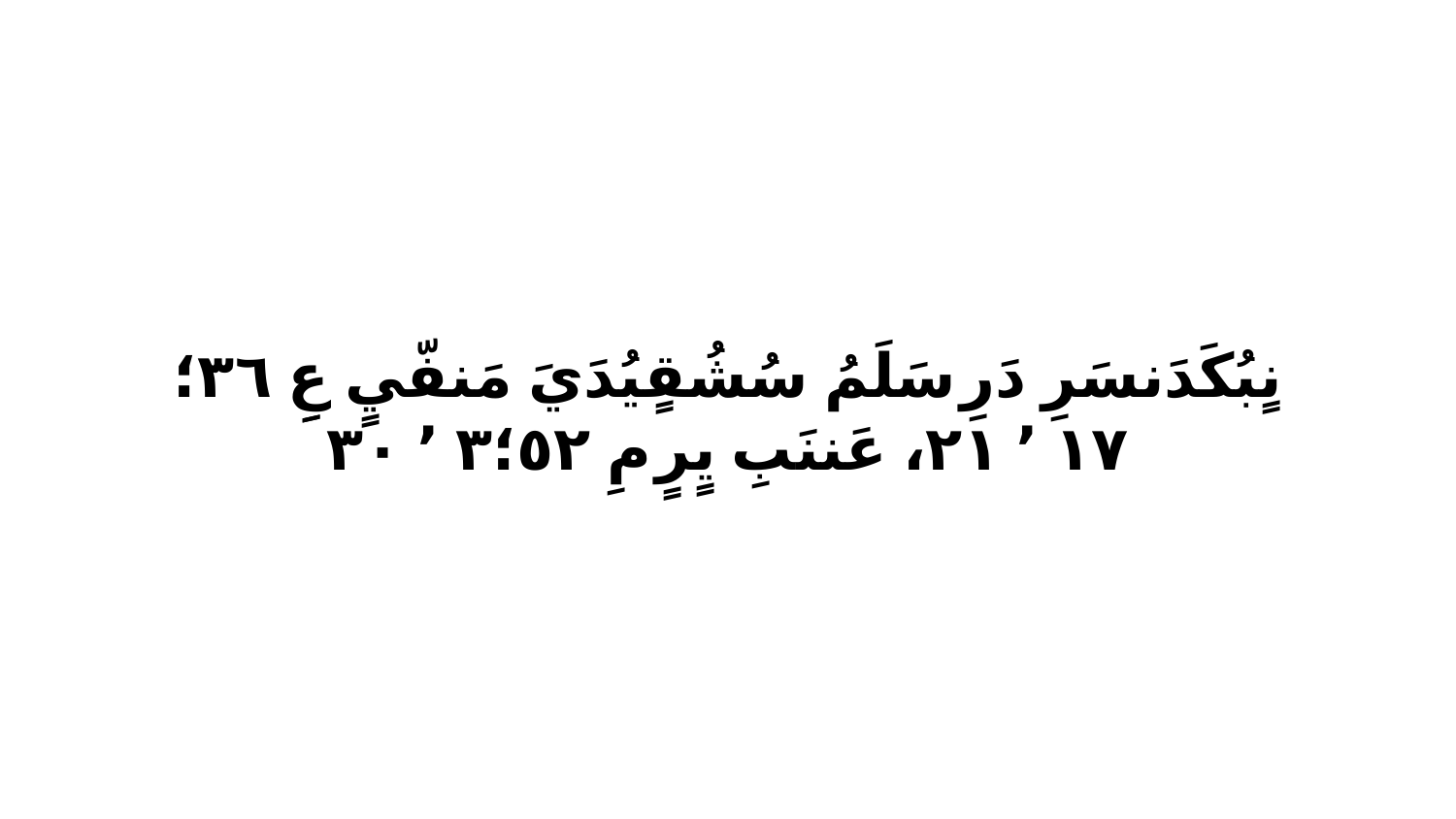

نٍبُكَدَنسَرِ دَرِ سَلَمُ سُشُقٍيُدَيَ مَنفّيٍ عِِ ٣٦‏؛١٧ ٬ ٢١، عَننَبِ يٍرٍ مِ ٥٢‏؛٣ ٬ ٣٠